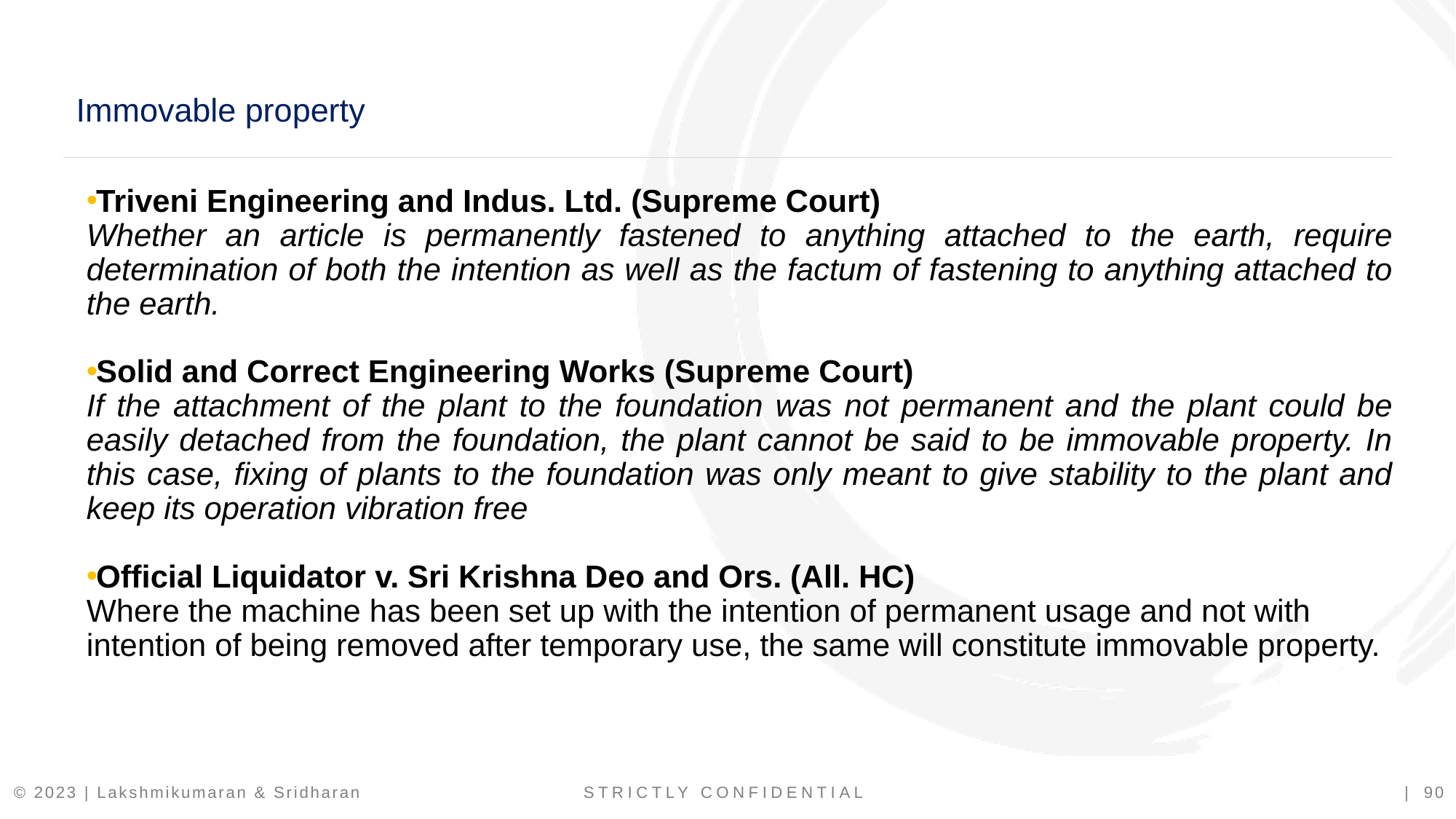

Immovable property
Triveni Engineering and Indus. Ltd. (Supreme Court)
Whether an article is permanently fastened to anything attached to the earth, require determination of both the intention as well as the factum of fastening to anything attached to the earth.

Solid and Correct Engineering Works (Supreme Court)
If the attachment of the plant to the foundation was not permanent and the plant could be easily detached from the foundation, the plant cannot be said to be immovable property. In this case, fixing of plants to the foundation was only meant to give stability to the plant and keep its operation vibration free

Official Liquidator v. Sri Krishna Deo and Ors. (All. HC)
Where the machine has been set up with the intention of permanent usage and not with intention of being removed after temporary use, the same will constitute immovable property.